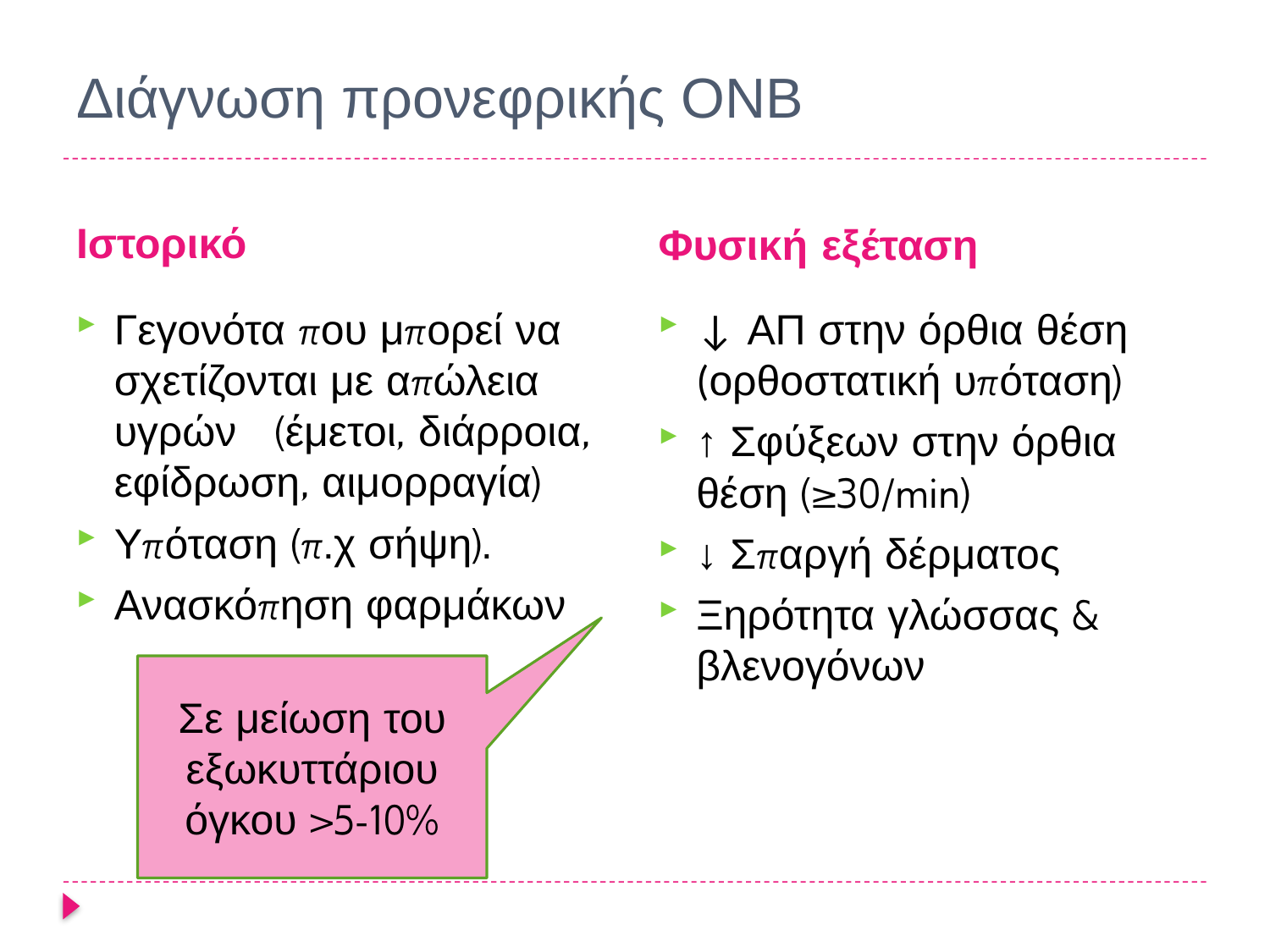

# Διάγνωση προνεφρικής ΟΝΒ
Ιστορικό
Φυσική εξέταση
Γεγονότα που μπορεί να σχετίζονται με απώλεια υγρών   (έμετοι, διάρροια, εφίδρωση, αιμορραγία)
Υπόταση (π.χ σήψη).
Ανασκόπηση φαρμάκων

↓ ΑΠ στην όρθια θέση (ορθοστατική υπόταση)
↑ Σφύξεων στην όρθια θέση (≥30/min)
↓ Σπαργή δέρματος
Ξηρότητα γλώσσας & βλενογόνων

Σε μείωση του εξωκυττάριου όγκου >5-10%